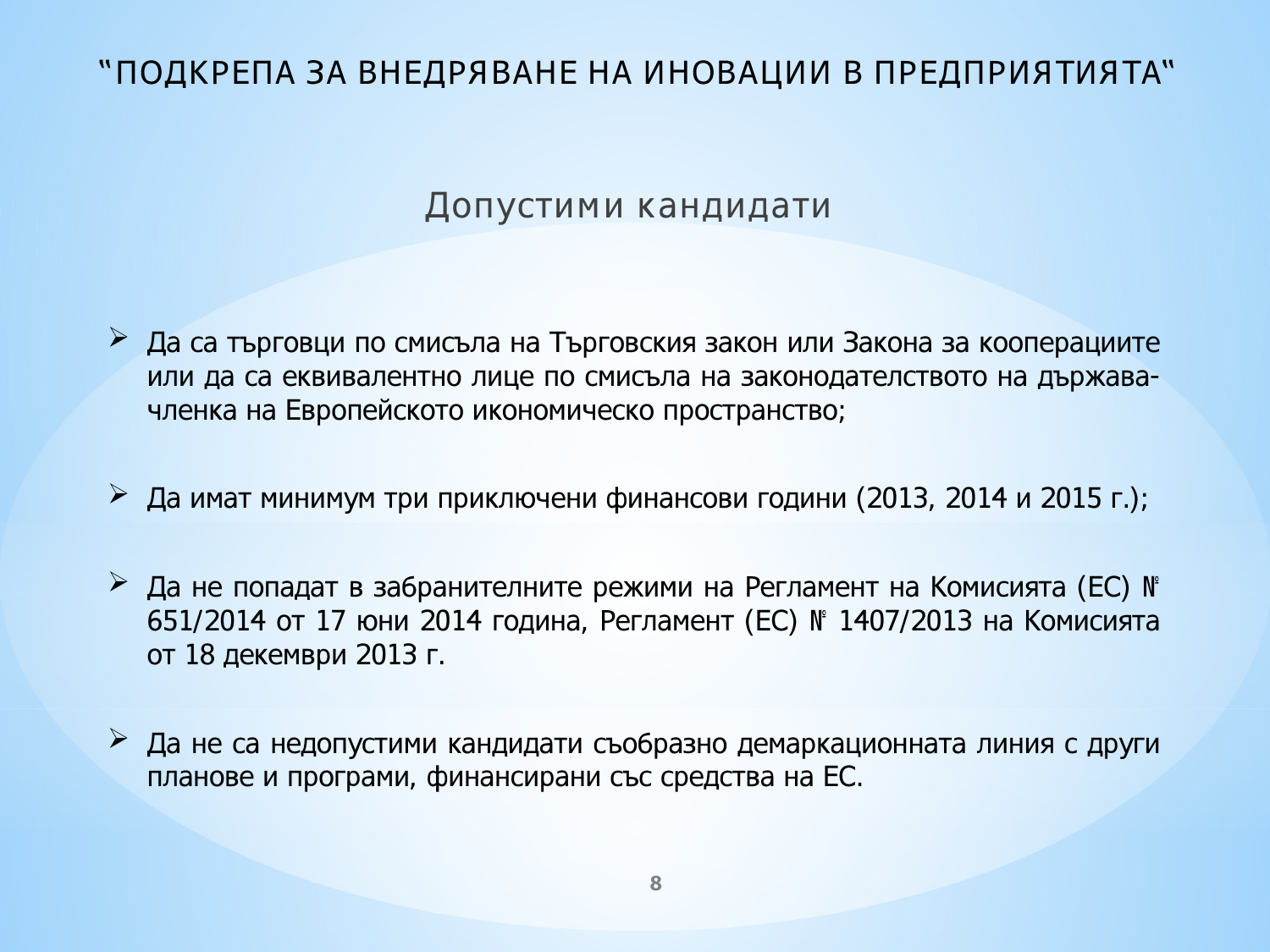

# “ПОДКРЕПА ЗА ВНЕДРЯВАНЕ НА ИНОВАЦИИ В ПРЕДПРИЯТИЯТА“

Допустими кандидати

Да са търговци по смисъла на Търговския закон или Закона за кооперациите или да са еквивалентно лице по смисъла на законодателството на държава-членка на Европейското икономическо пространство;

Да имат минимум три приключени финансови години (2013, 2014 и 2015 г.);

Да не попадат в забранителните режими на Регламент на Комисията (ЕС) № 651/2014 от 17 юни 2014 година, Регламент (ЕС) № 1407/2013 на Комисията от 18 декември 2013 г.

Да не са недопустими кандидати съобразно демаркационната линия с други планове и програми, финансирани със средства на ЕС.

8